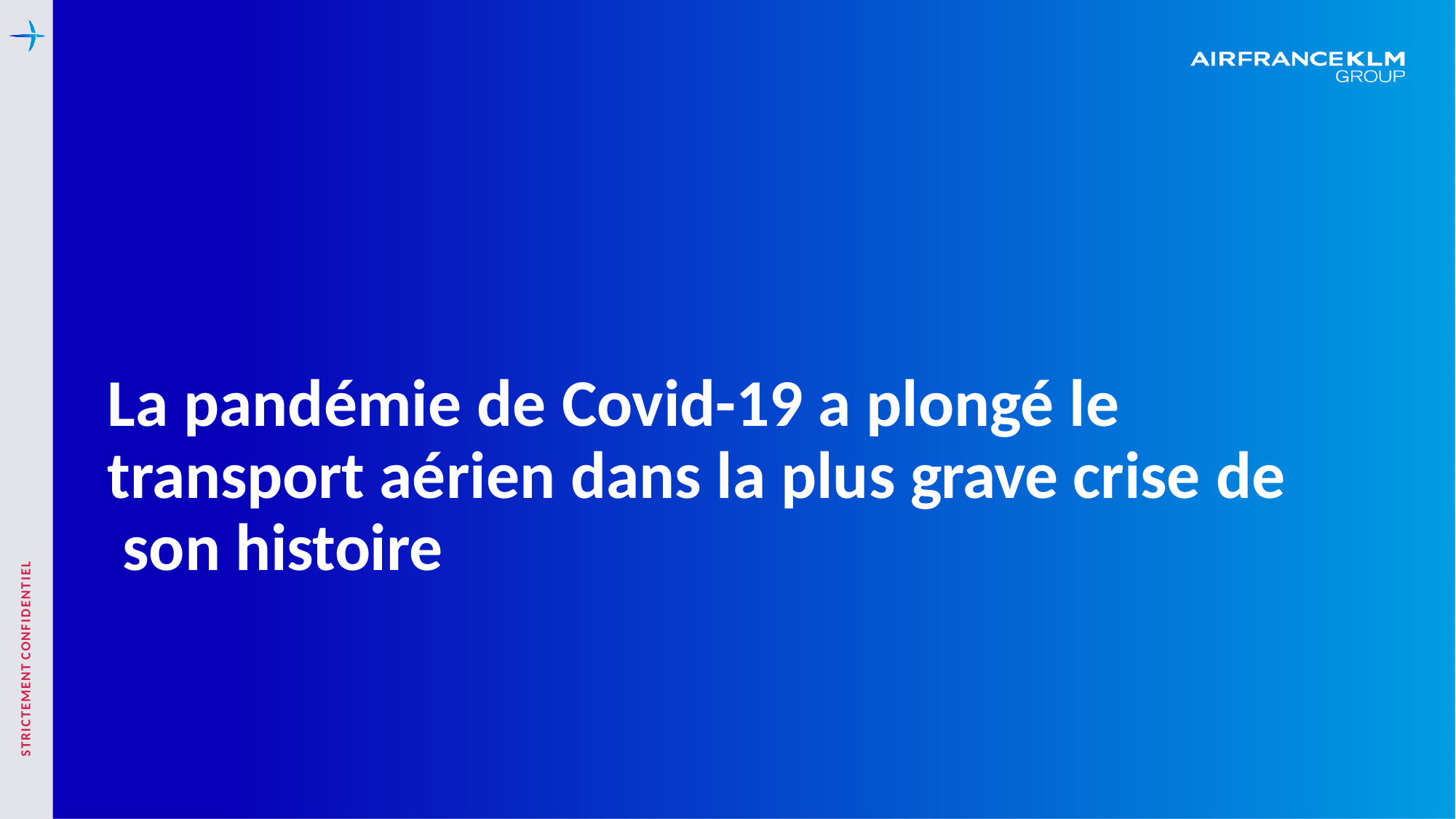

# La pandémie de Covid-19 a plongé le  transport aérien dans la plus grave crise de  son histoire
STRICTEMENT CONFIDENTIEL